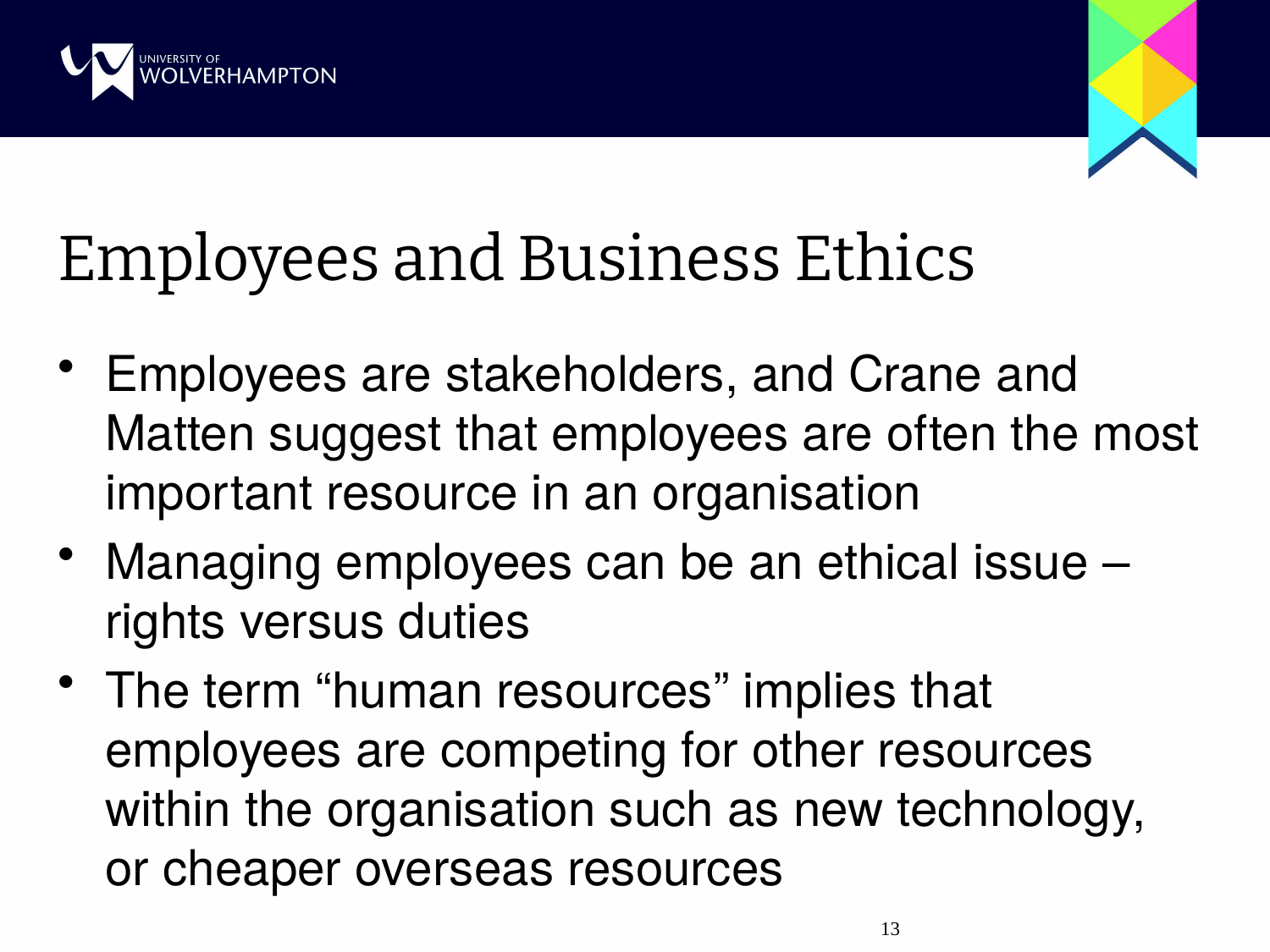

# Employees and Business Ethics
Employees are stakeholders, and Crane and Matten suggest that employees are often the most important resource in an organisation
Managing employees can be an ethical issue – rights versus duties
The term “human resources” implies that employees are competing for other resources within the organisation such as new technology, or cheaper overseas resources

13